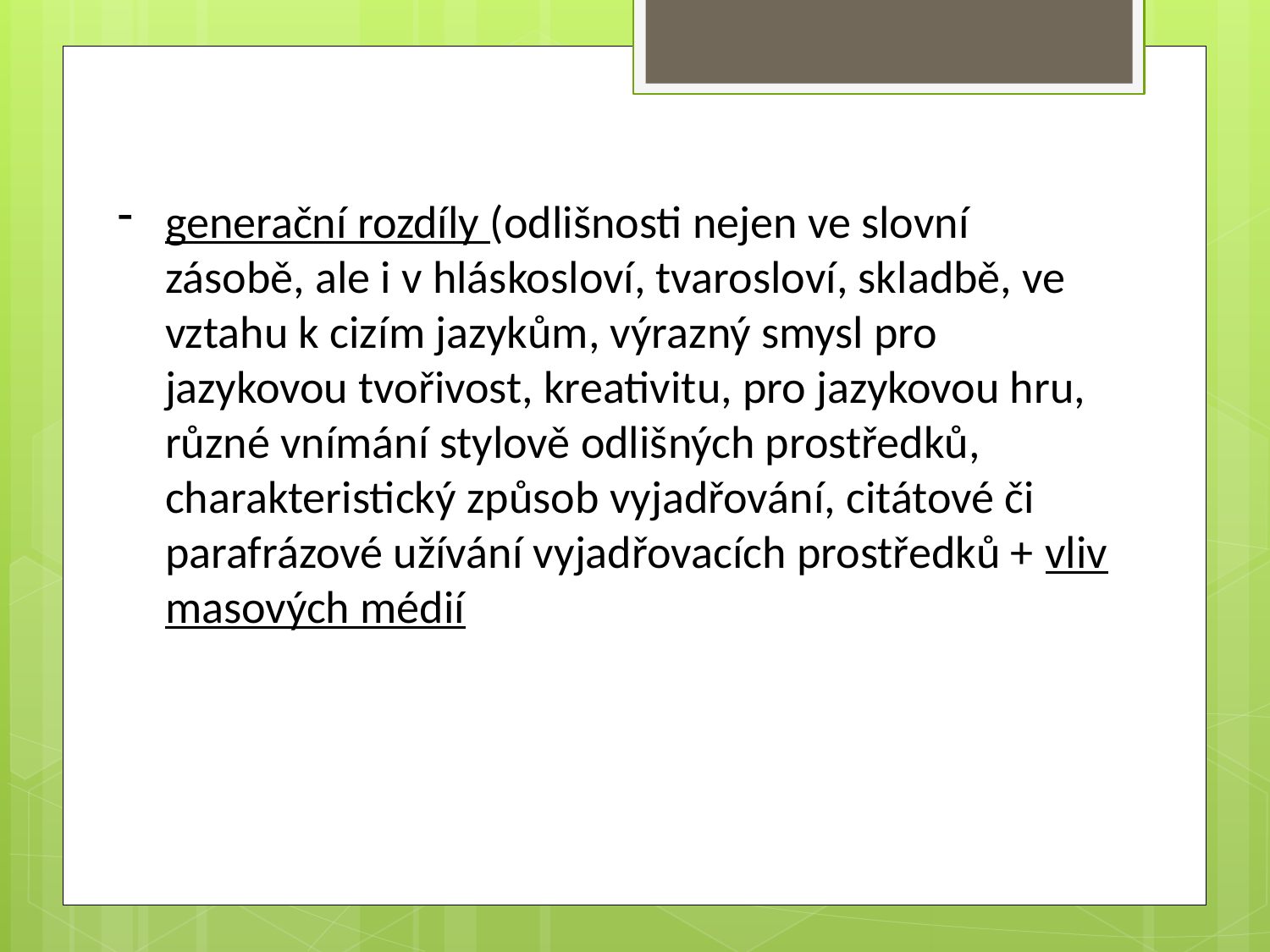

generační rozdíly (odlišnosti nejen ve slovní zásobě, ale i v hláskosloví, tvarosloví, skladbě, ve vztahu k cizím jazykům, výrazný smysl pro jazykovou tvořivost, kreativitu, pro jazykovou hru, různé vnímání stylově odlišných prostředků, charakteristický způsob vyjadřování, citátové či parafrázové užívání vyjadřovacích prostředků + vliv masových médií